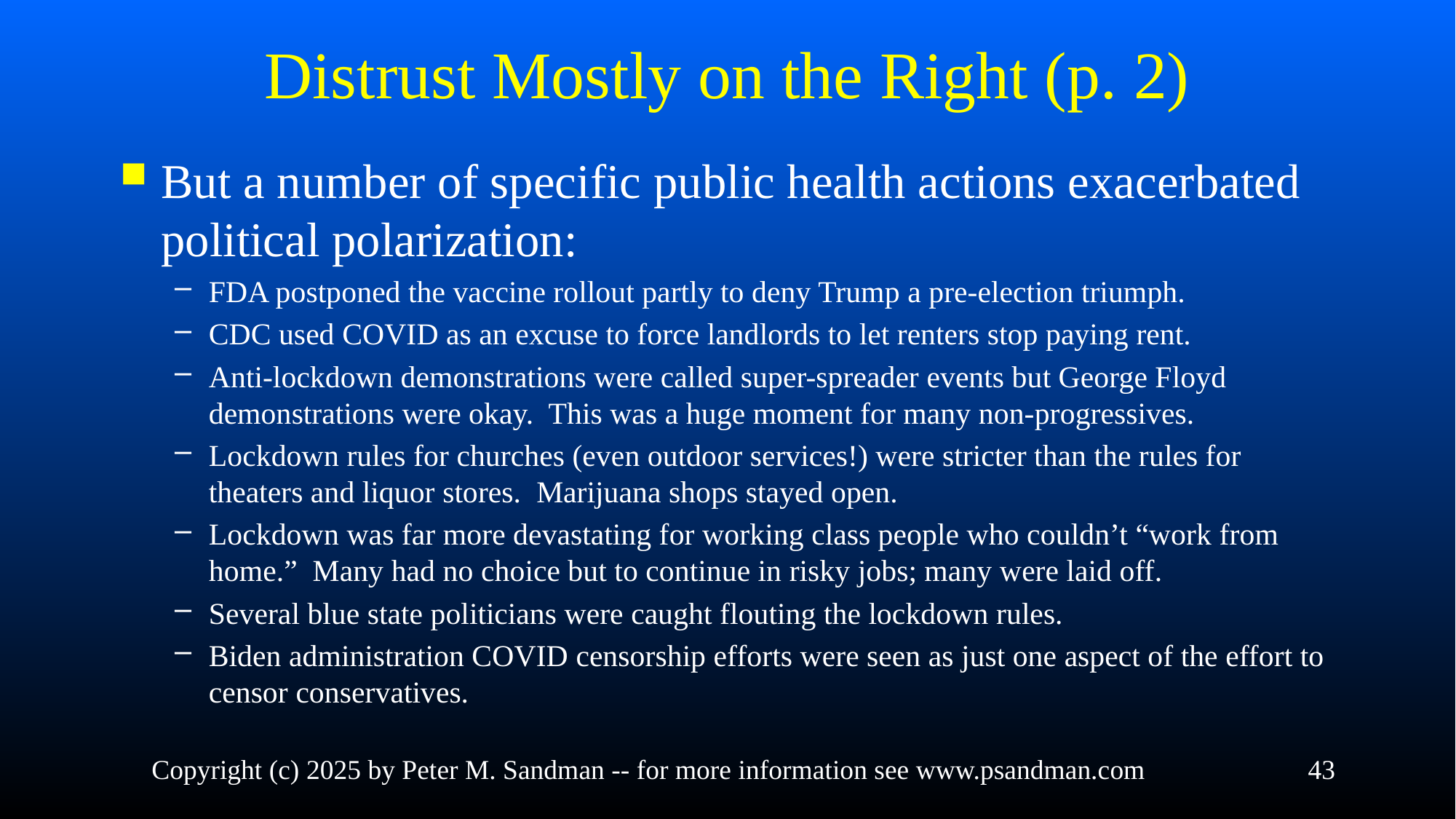

# Distrust Mostly on the Right (p. 2)
But a number of specific public health actions exacerbated political polarization:
FDA postponed the vaccine rollout partly to deny Trump a pre-election triumph.
CDC used COVID as an excuse to force landlords to let renters stop paying rent.
Anti-lockdown demonstrations were called super-spreader events but George Floyd demonstrations were okay.  This was a huge moment for many non-progressives.
Lockdown rules for churches (even outdoor services!) were stricter than the rules for theaters and liquor stores.  Marijuana shops stayed open.
Lockdown was far more devastating for working class people who couldn’t “work from home.”  Many had no choice but to continue in risky jobs; many were laid off.
Several blue state politicians were caught flouting the lockdown rules.
Biden administration COVID censorship efforts were seen as just one aspect of the effort to censor conservatives.

Copyright (c) 2025 by Peter M. Sandman -- for more information see www.psandman.com
43